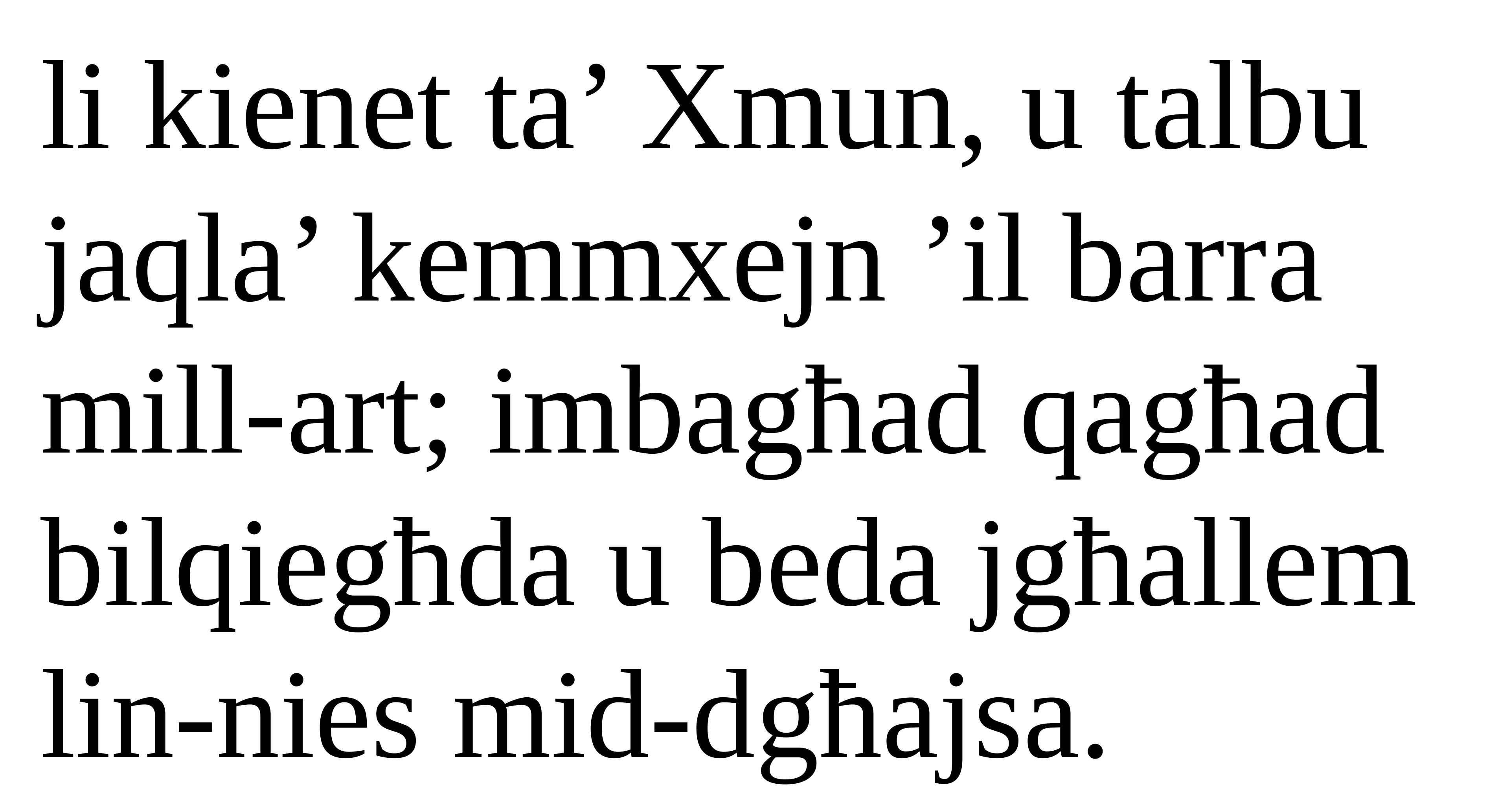

li kienet ta’ Xmun, u talbu jaqla’ kemmxejn ’il barra
mill-art; imbagħad qagħad
bilqiegħda u beda jgħallem
lin-nies mid-dgħajsa.